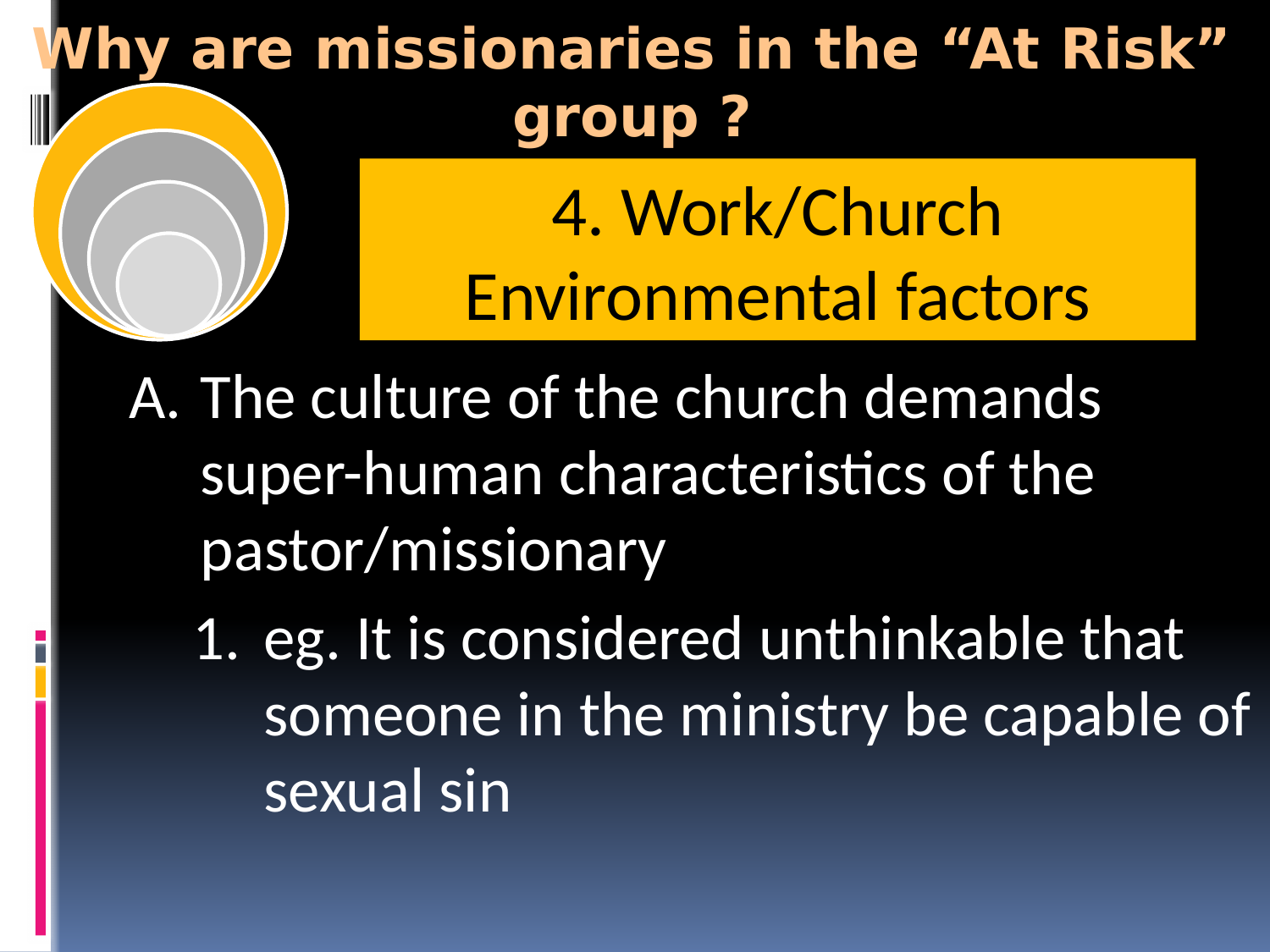

Why are missionaries in the “At Risk” group ?

4. Work/Church Environmental factors
The culture of the church demands super-human characteristics of the pastor/missionary
eg. It is considered unthinkable that someone in the ministry be capable of sexual sin